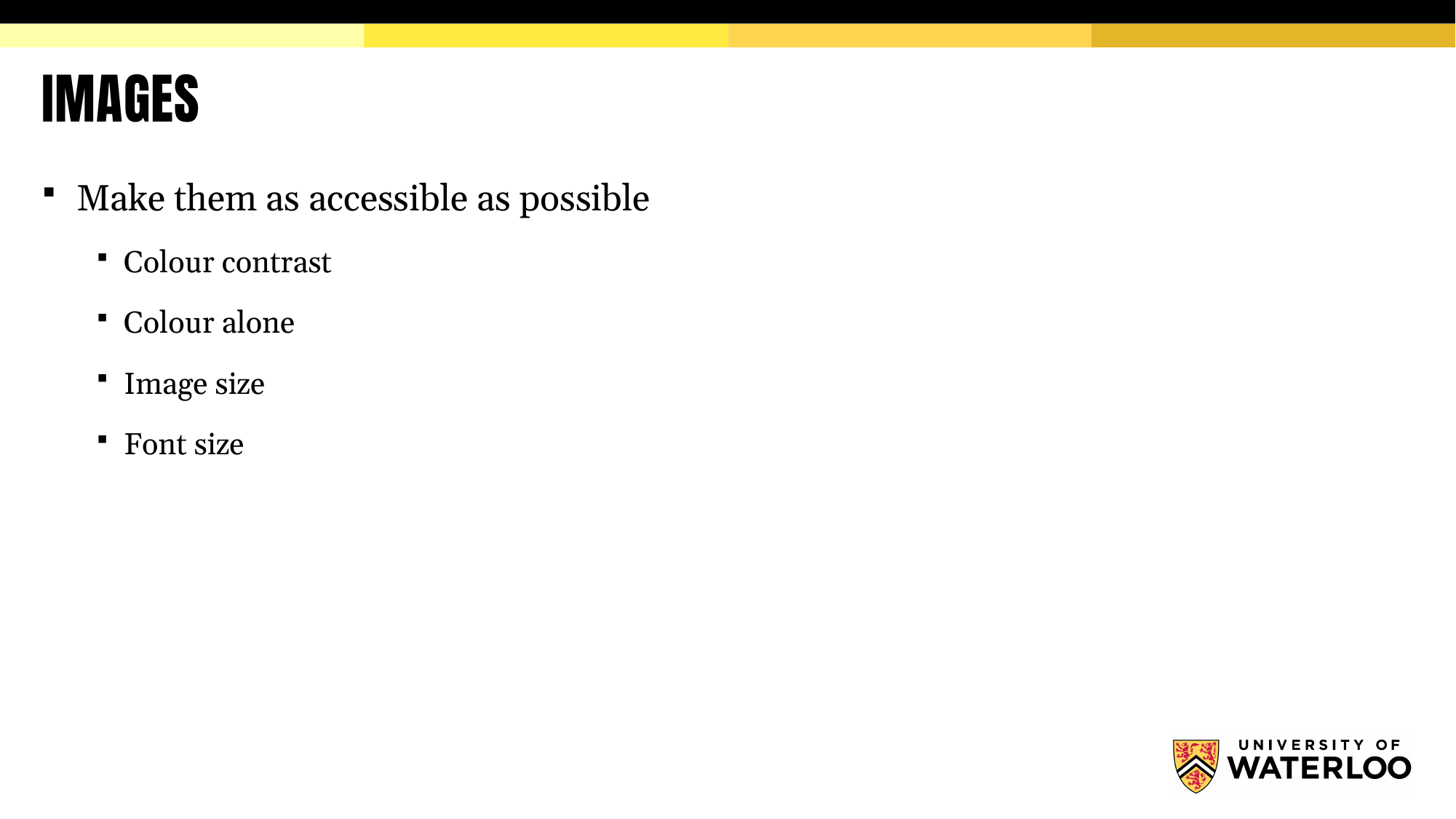

# IMAGES
Make them as accessible as possible
Colour contrast
Colour alone
Image size
Font size